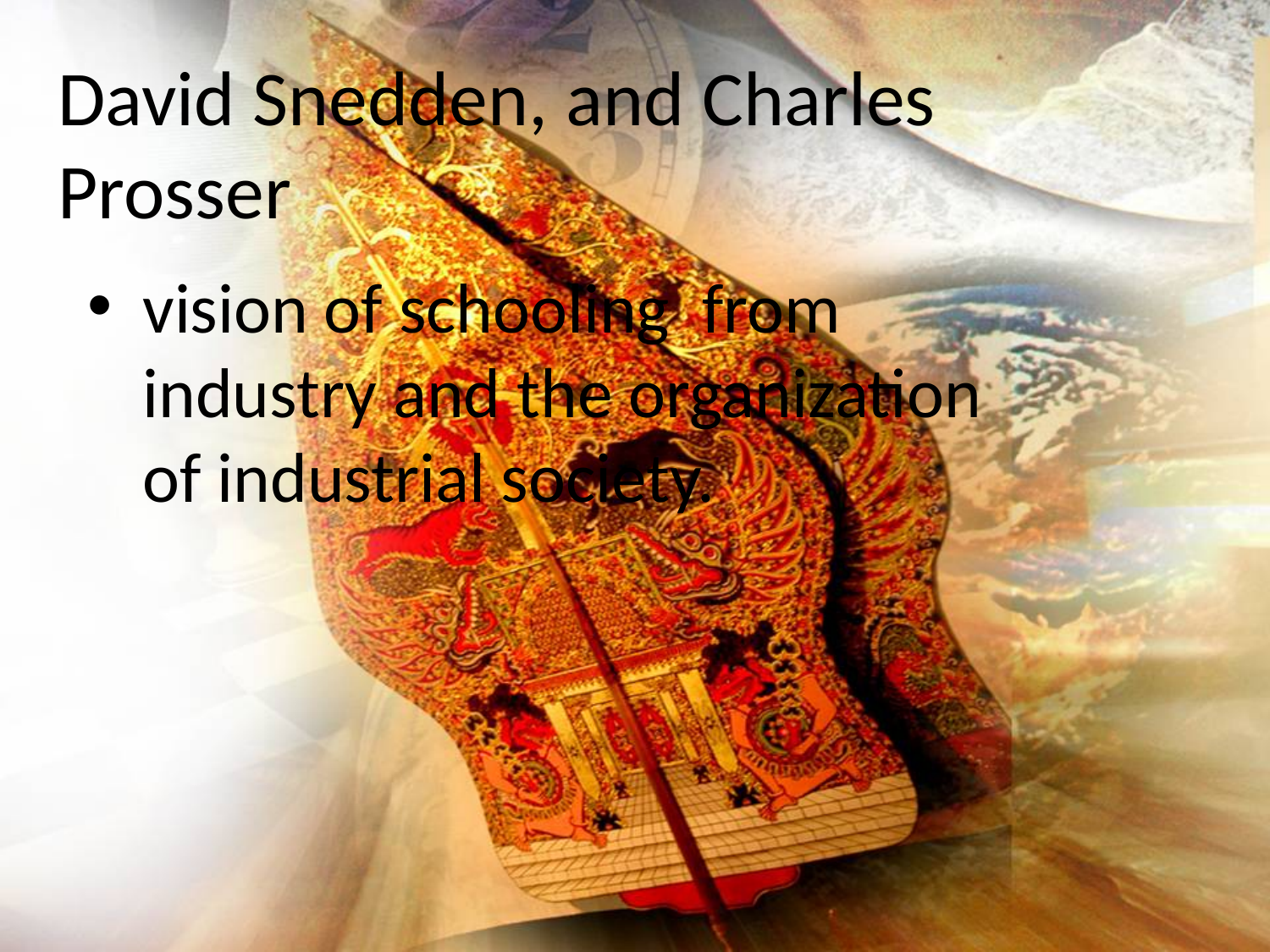

# David Snedden, and Charles Prosser
vision of schooling  from industry and the organization of industrial society.